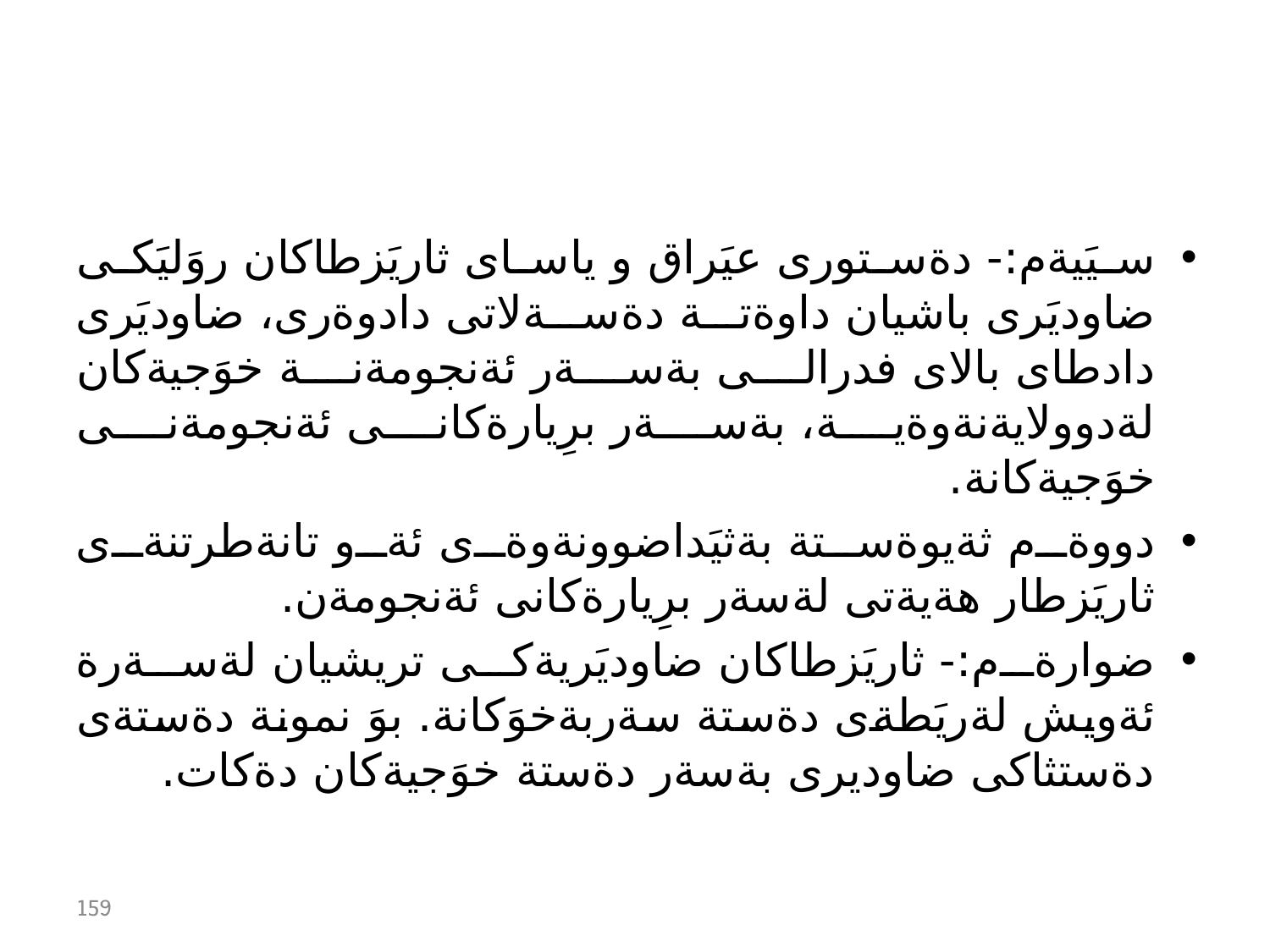

#
سيَيةم:- دةستورى عيَراق و ياساى ثاريَزطاكان روَليَكى ضاوديَرى باشيان داوةتة دةسةلاتى دادوةرى، ضاوديَرى دادطاى بالاى فدرالى بةسةر ئةنجومةنة خوَجيةكان لةدوولايةنةوةية، بةسةر برِيارةكانى ئةنجومةنى خوَجيةكانة.
دووةم ثةيوةستة بةثيَداضوونةوةى ئةو تانةطرتنةى ثاريَزطار هةيةتى لةسةر برِيارةكانى ئةنجومةن.
ضوارةم:- ثاريَزطاكان ضاوديَريةكى تريشيان لةسةرة ئةويش لةريَطةى دةستة سةربةخوَكانة. بوَ نمونة دةستةى دةستثاكى ضاوديرى بةسةر دةستة خوَجيةكان دةكات.
159